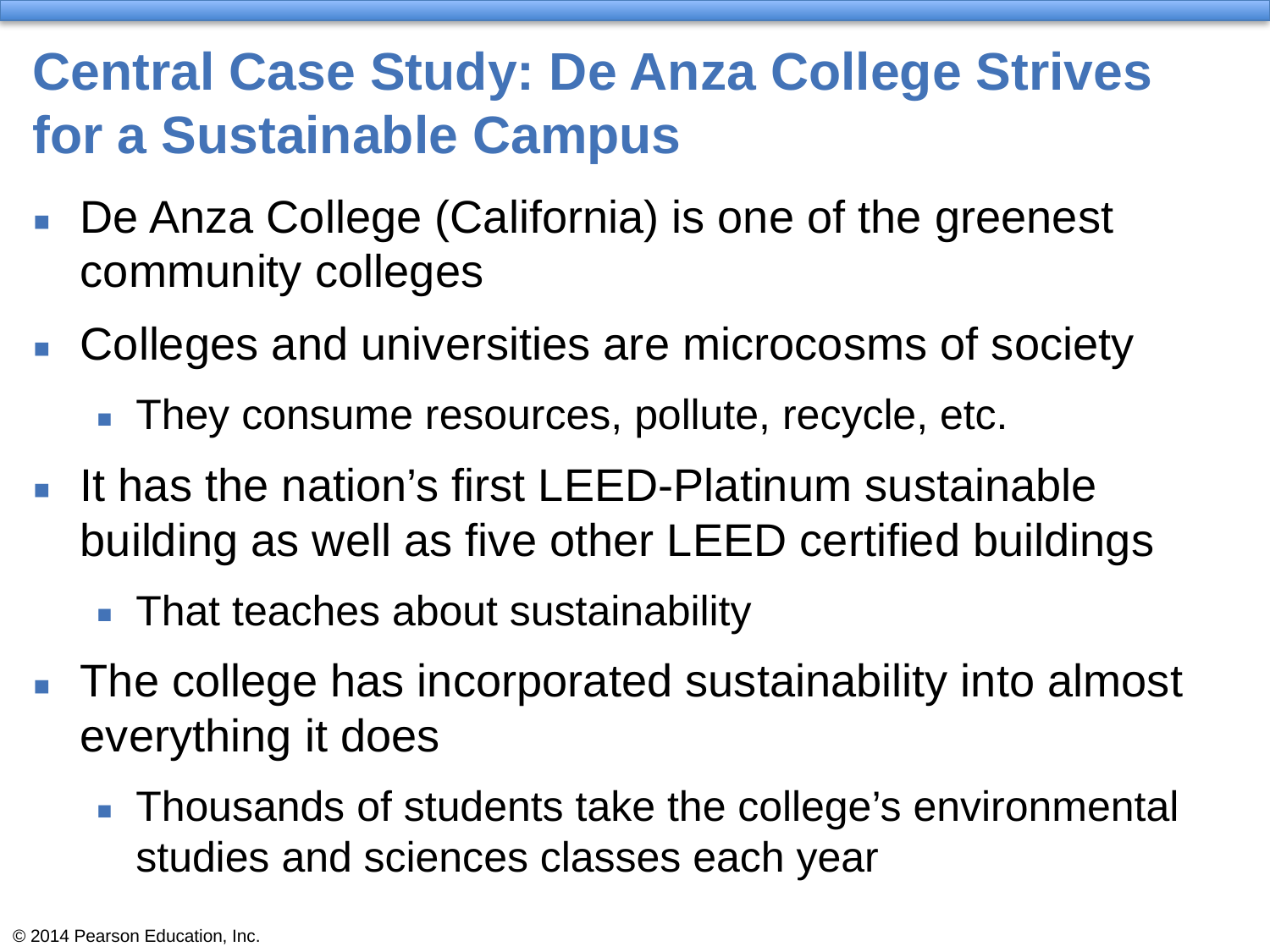

# Central Case Study: De Anza College Strives for a Sustainable Campus

De Anza College (California) is one of the greenest community colleges
Colleges and universities are microcosms of society
They consume resources, pollute, recycle, etc.
It has the nation’s first LEED-Platinum sustainable building as well as five other LEED certified buildings
That teaches about sustainability
The college has incorporated sustainability into almost everything it does
Thousands of students take the college’s environmental studies and sciences classes each year